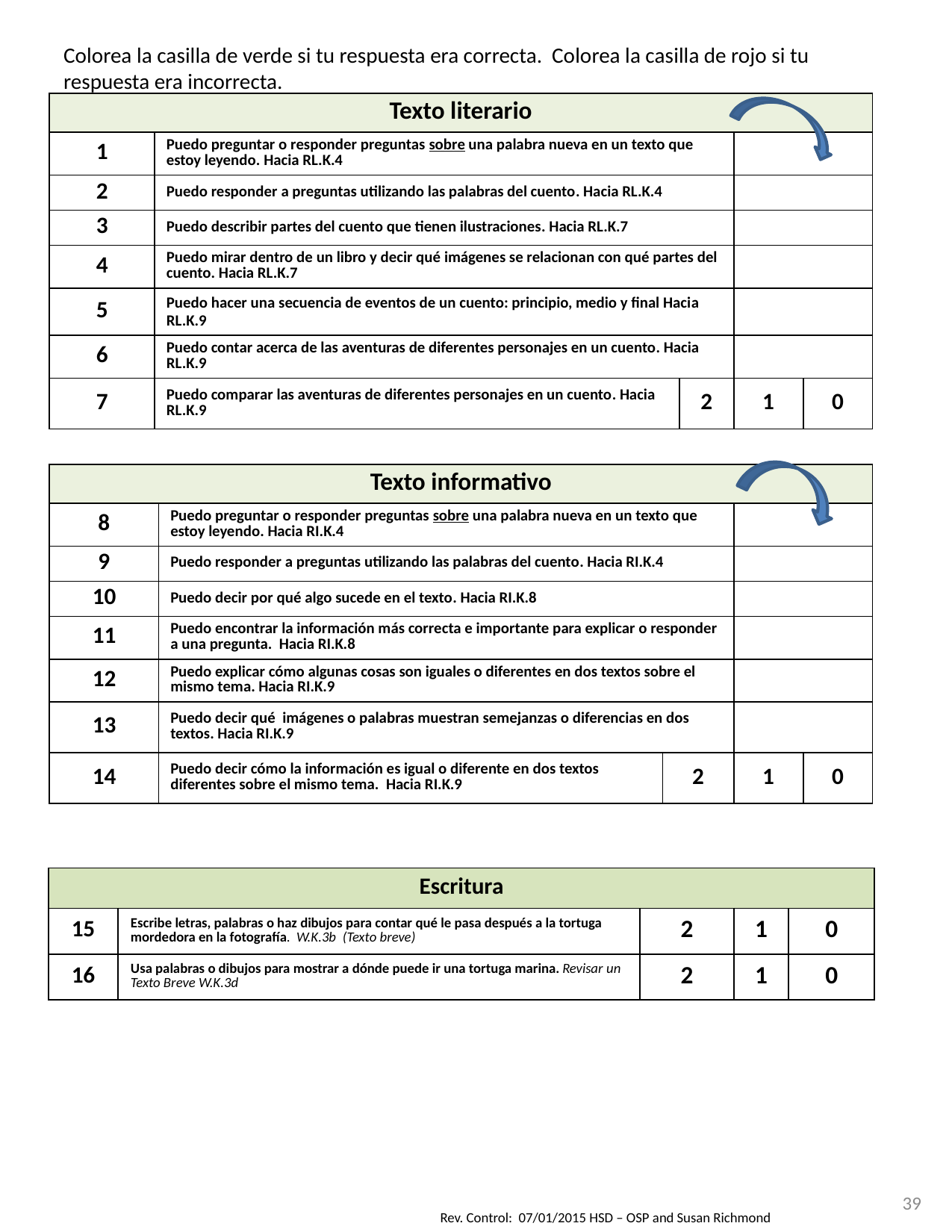

Colorea la casilla de verde si tu respuesta era correcta.  Colorea la casilla de rojo si tu respuesta era incorrecta.
| Texto literario |  |  |  |  |
| --- | --- | --- | --- | --- |
| 1 | Puedo preguntar o responder preguntas sobre una palabra nueva en un texto que estoy leyendo. Hacia RL.K.4 |  |  |  |
| 2 | Puedo responder a preguntas utilizando las palabras del cuento. Hacia RL.K.4 |  |  |  |
| 3 | Puedo describir partes del cuento que tienen ilustraciones. Hacia RL.K.7 |  |  |  |
| 4 | Puedo mirar dentro de un libro y decir qué imágenes se relacionan con qué partes del cuento. Hacia RL.K.7 |  |  |  |
| 5 | Puedo hacer una secuencia de eventos de un cuento: principio, medio y final Hacia RL.K.9 |  |  |  |
| 6 | Puedo contar acerca de las aventuras de diferentes personajes en un cuento. Hacia RL.K.9 |  |  |  |
| 7 | Puedo comparar las aventuras de diferentes personajes en un cuento. Hacia RL.K.9 | 2 | 1 | 0 |

| Texto informativo |  |  |  |  |
| --- | --- | --- | --- | --- |
| 8 | Puedo preguntar o responder preguntas sobre una palabra nueva en un texto que estoy leyendo. Hacia RI.K.4 |  |  |  |
| 9 | Puedo responder a preguntas utilizando las palabras del cuento. Hacia RI.K.4 |  |  |  |
| 10 | Puedo decir por qué algo sucede en el texto. Hacia RI.K.8 |  |  |  |
| 11 | Puedo encontrar la información más correcta e importante para explicar o responder a una pregunta. Hacia RI.K.8 |  |  |  |
| 12 | Puedo explicar cómo algunas cosas son iguales o diferentes en dos textos sobre el mismo tema. Hacia RI.K.9 |  |  |  |
| 13 | Puedo decir qué imágenes o palabras muestran semejanzas o diferencias en dos textos. Hacia RI.K.9 |  |  |  |
| 14 | Puedo decir cómo la información es igual o diferente en dos textos diferentes sobre el mismo tema. Hacia RI.K.9 | 2 | 1 | 0 |

| Escritura |  |  |  |  |
| --- | --- | --- | --- | --- |
| 15 | Escribe letras, palabras o haz dibujos para contar qué le pasa después a la tortuga mordedora en la fotografía. W.K.3b (Texto breve) | 2 | 1 | 0 |
| 16 | Usa palabras o dibujos para mostrar a dónde puede ir una tortuga marina. Revisar un Texto Breve W.K.3d | 2 | 1 | 0 |
39